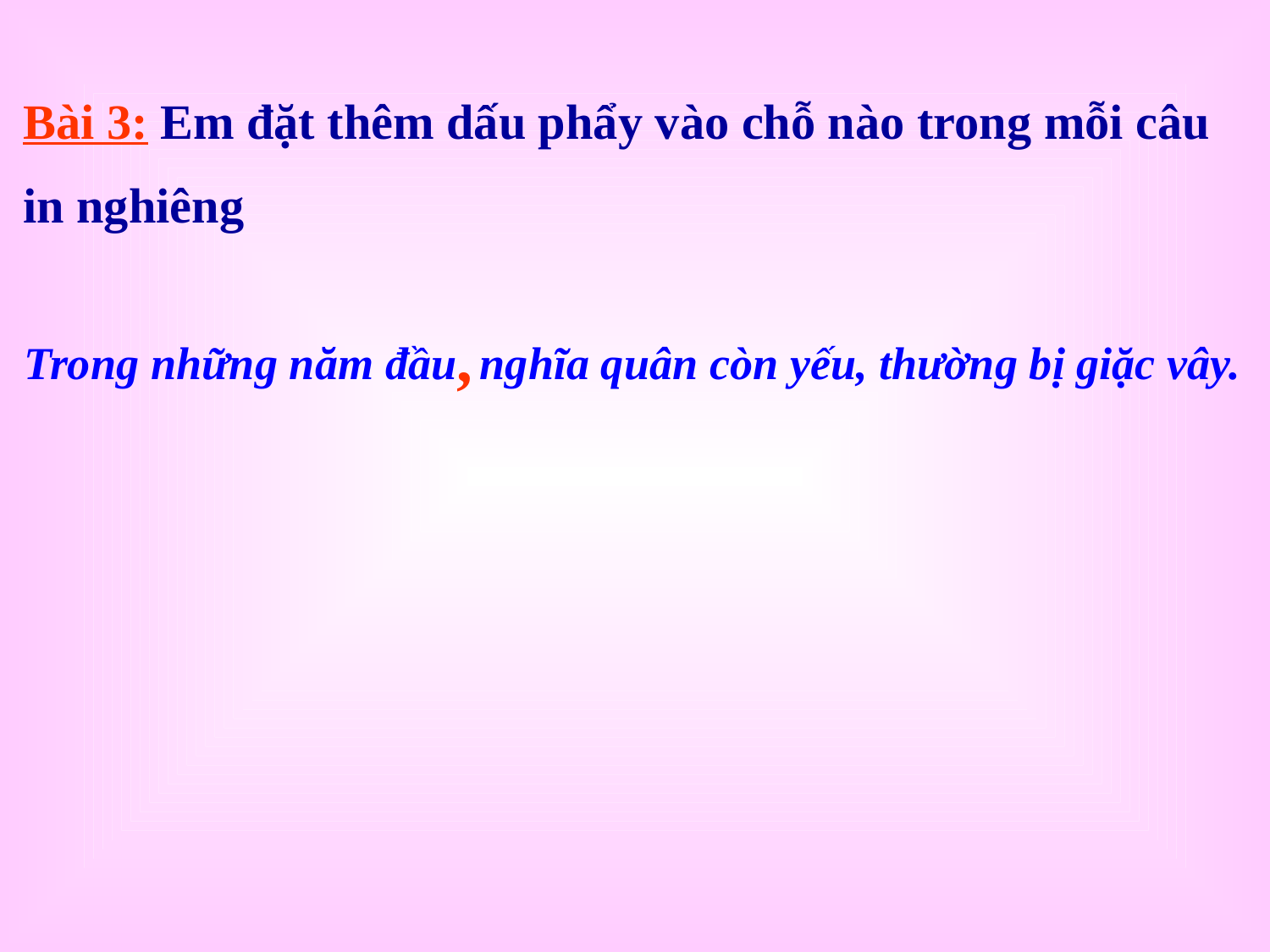

Bài 3: Em đặt thêm dấu phẩy vào chỗ nào trong mỗi câu
in nghiêng
,
 Trong những năm đầu  nghĩa quân còn yếu, thường bị giặc vây.